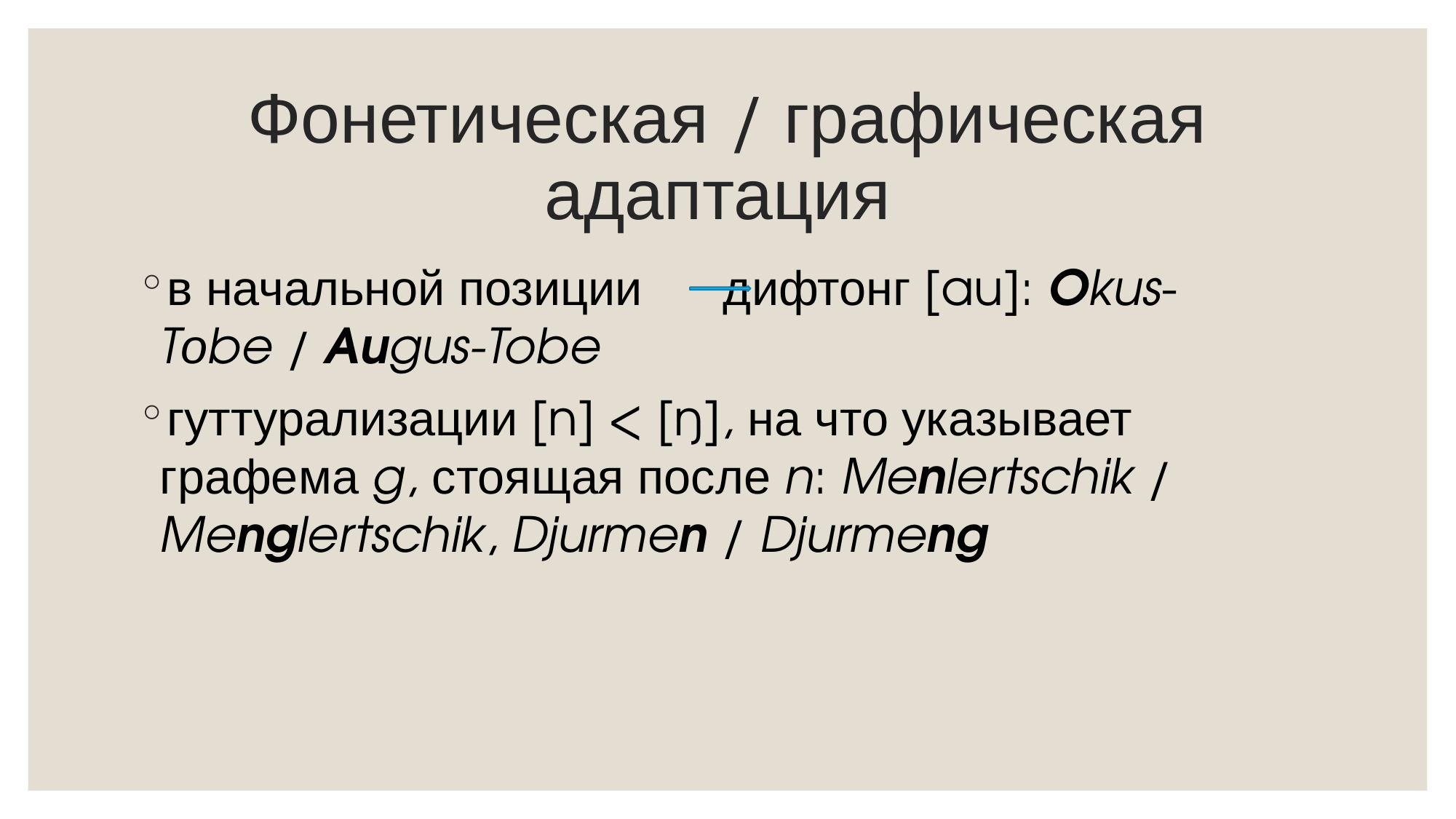

# Фонетическая / графическая адаптация
в начальной позиции      дифтонг [au]: Okus-Tоbe / Augus-Tobe
гуттурализации [n] < [ŋ], на что указывает графема g, стоящая после n: Menlertschik / Menglertschik, Djurmen / Djurmeng